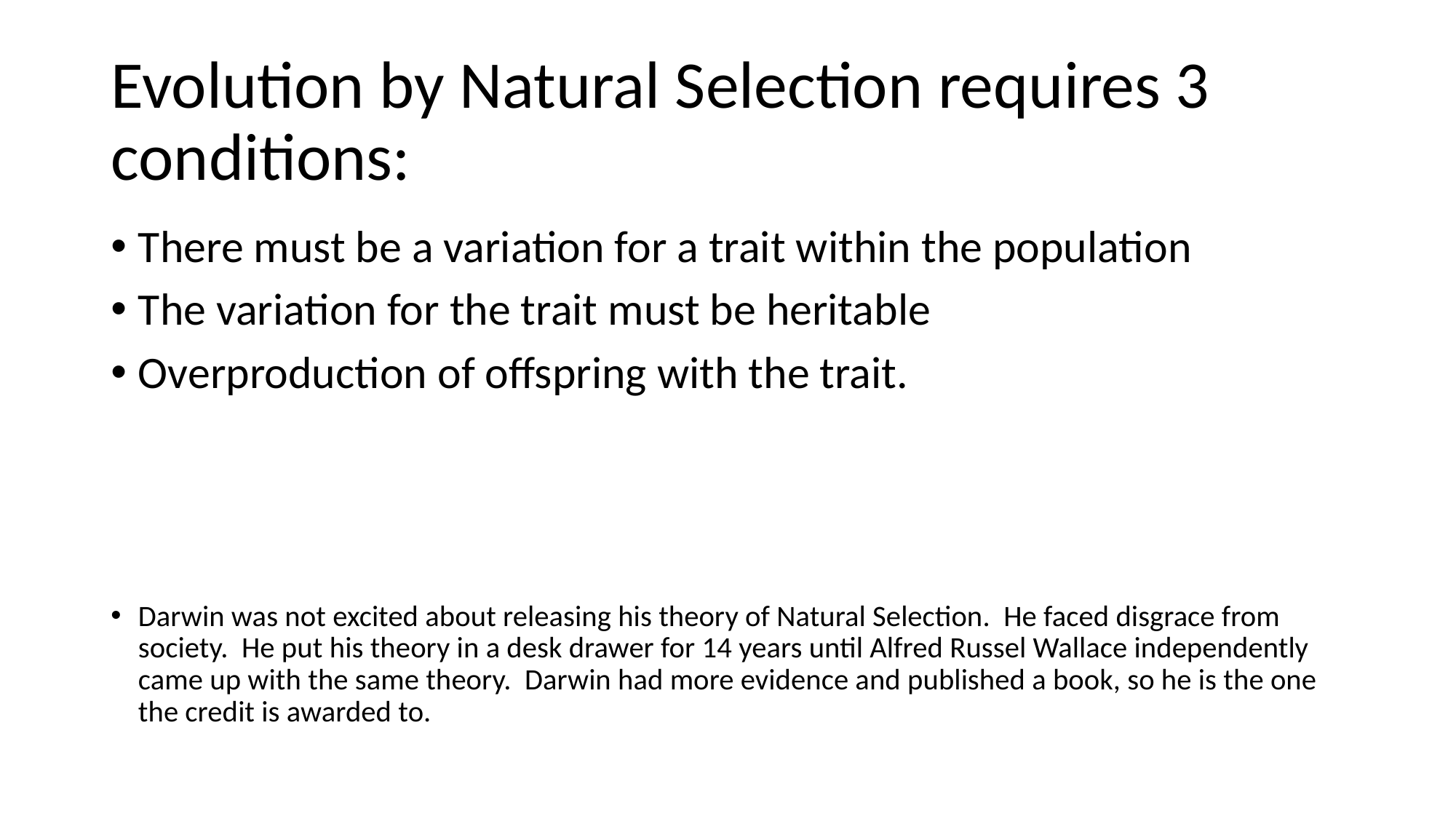

# Evolution by Natural Selection requires 3 conditions:
There must be a variation for a trait within the population
The variation for the trait must be heritable
Overproduction of offspring with the trait.

Darwin was not excited about releasing his theory of Natural Selection.  He faced disgrace from society.  He put his theory in a desk drawer for 14 years until Alfred Russel Wallace independently came up with the same theory.  Darwin had more evidence and published a book, so he is the one the credit is awarded to.